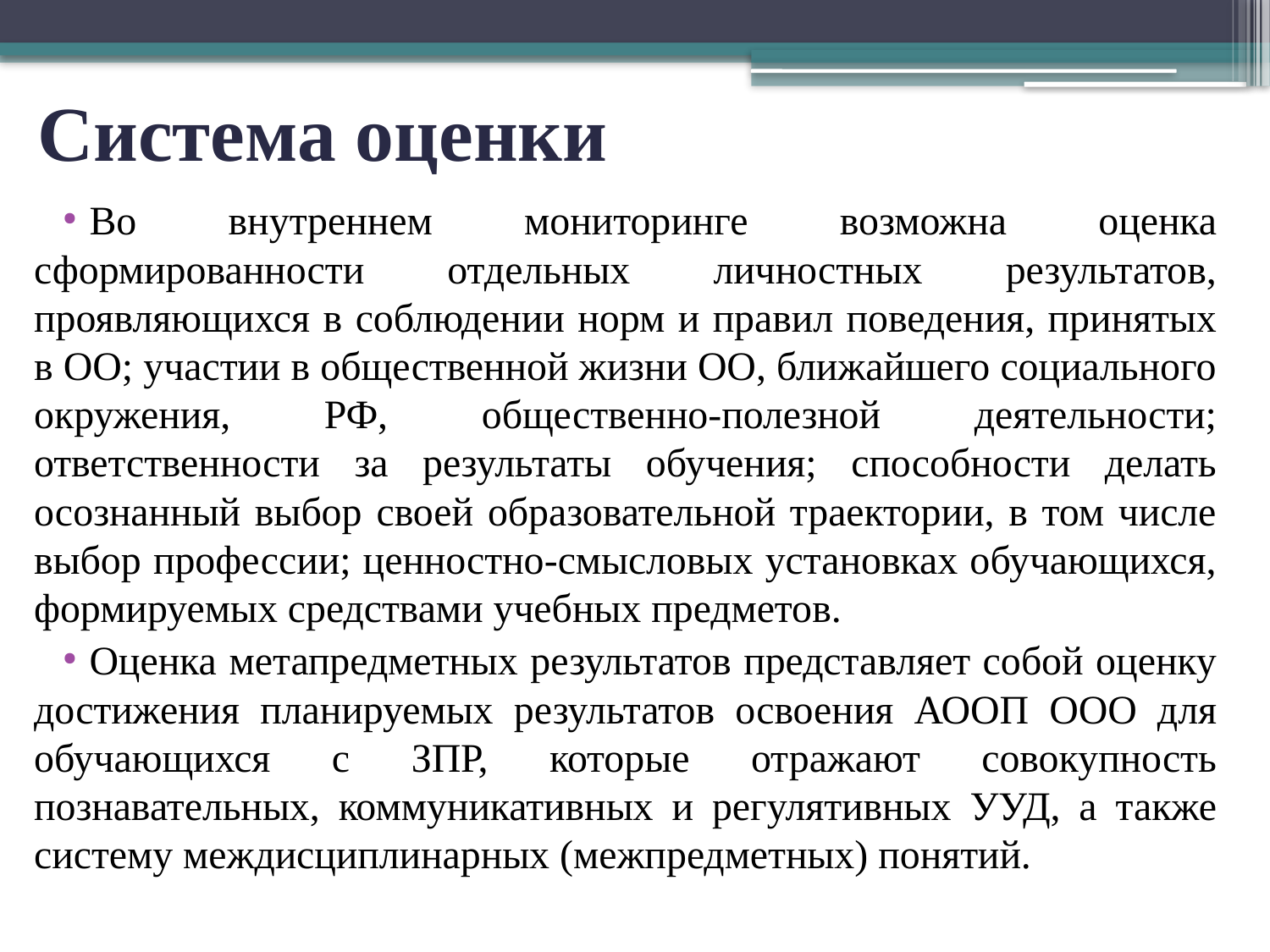

# Система оценки
Во внутреннем мониторинге возможна оценка сформированности отдельных личностных результатов, проявляющихся в соблюдении норм и правил поведения, принятых в ОО; участии в общественной жизни ОО, ближайшего социального окружения, РФ, общественно-полезной деятельности; ответственности за результаты обучения; способности делать осознанный выбор своей образовательной траектории, в том числе выбор профессии; ценностно-смысловых установках обучающихся, формируемых средствами учебных предметов.
Оценка метапредметных результатов представляет собой оценку достижения планируемых результатов освоения АООП ООО для обучающихся с ЗПР, которые отражают совокупность познавательных, коммуникативных и регулятивных УУД, а также систему междисциплинарных (межпредметных) понятий.